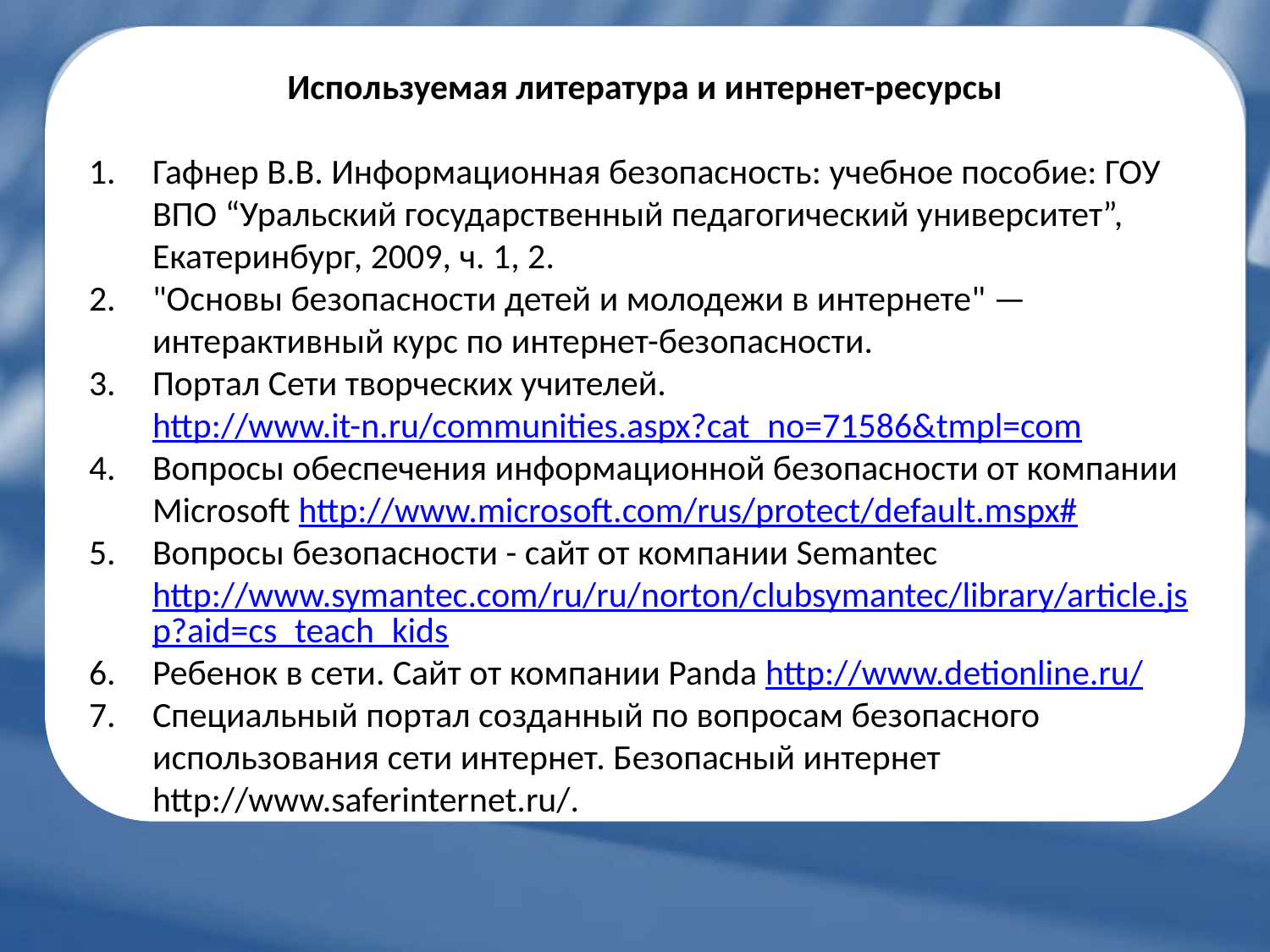

Используемая литература и интернет-ресурсы

Гафнер В.В. Информационная безопасность: учебное пособие: ГОУ ВПО “Уральский государственный педагогический университет”, Екатеринбург, 2009, ч. 1, 2.
"Основы безопасности детей и молодежи в интернете" — интерактивный курс по интернет-безопасности.
Портал Сети творческих учителей. http://www.it-n.ru/communities.aspx?cat_no=71586&tmpl=com
Вопросы обеспечения информационной безопасности от компании Microsoft http://www.microsoft.com/rus/protect/default.mspx#
Вопросы безопасности - сайт от компании Semantec http://www.symantec.com/ru/ru/norton/clubsymantec/library/article.jsp?aid=cs_teach_kids
Ребенок в сети. Сайт от компании Panda http://www.detionline.ru/
Специальный портал созданный по вопросам безопасного использования сети интернет. Безопасный интернет http://www.saferinternet.ru/.